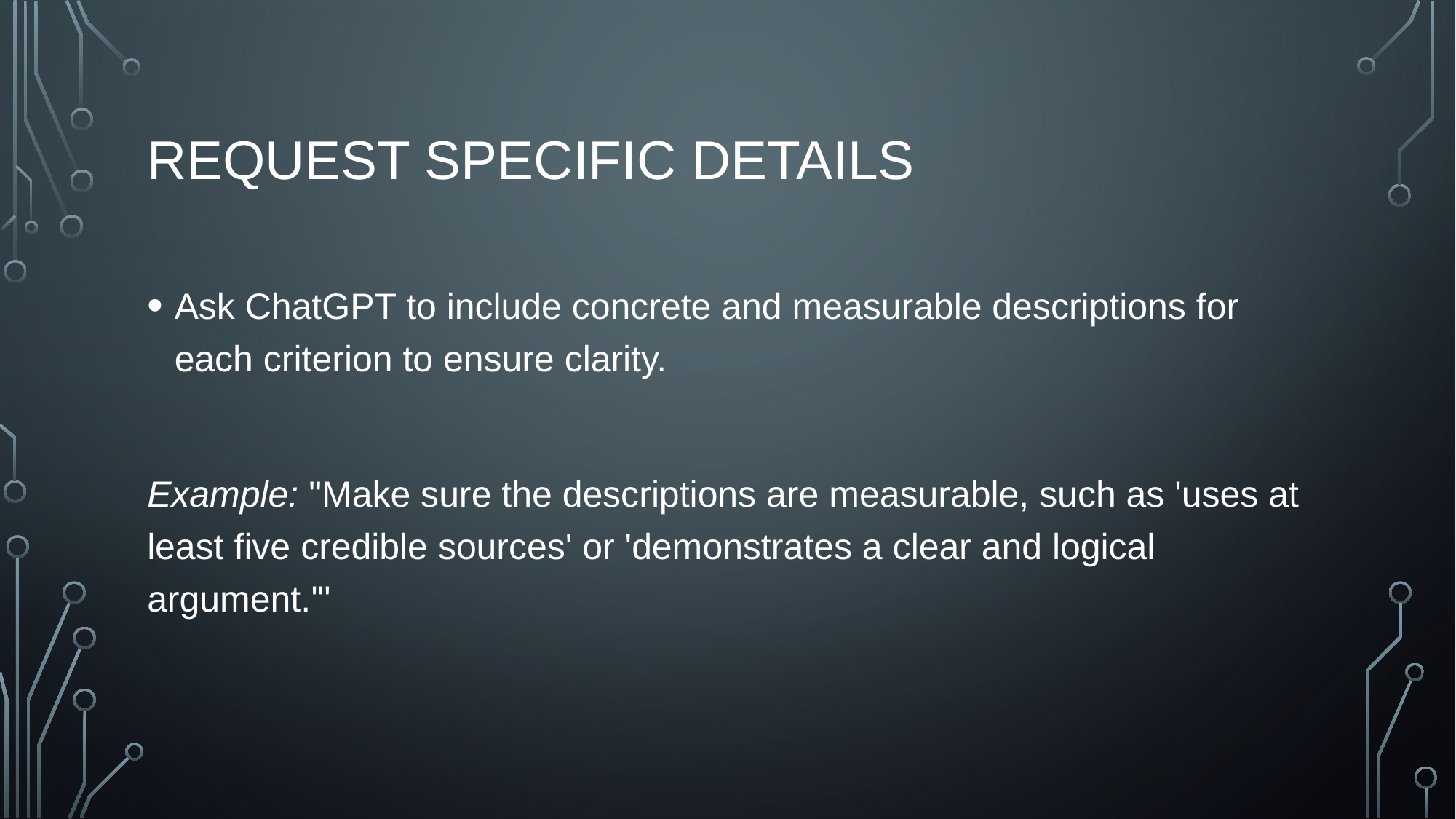

# Request Specific details
Ask ChatGPT to include concrete and measurable descriptions for each criterion to ensure clarity.

Example: "Make sure the descriptions are measurable, such as 'uses at least five credible sources' or 'demonstrates a clear and logical argument.'"